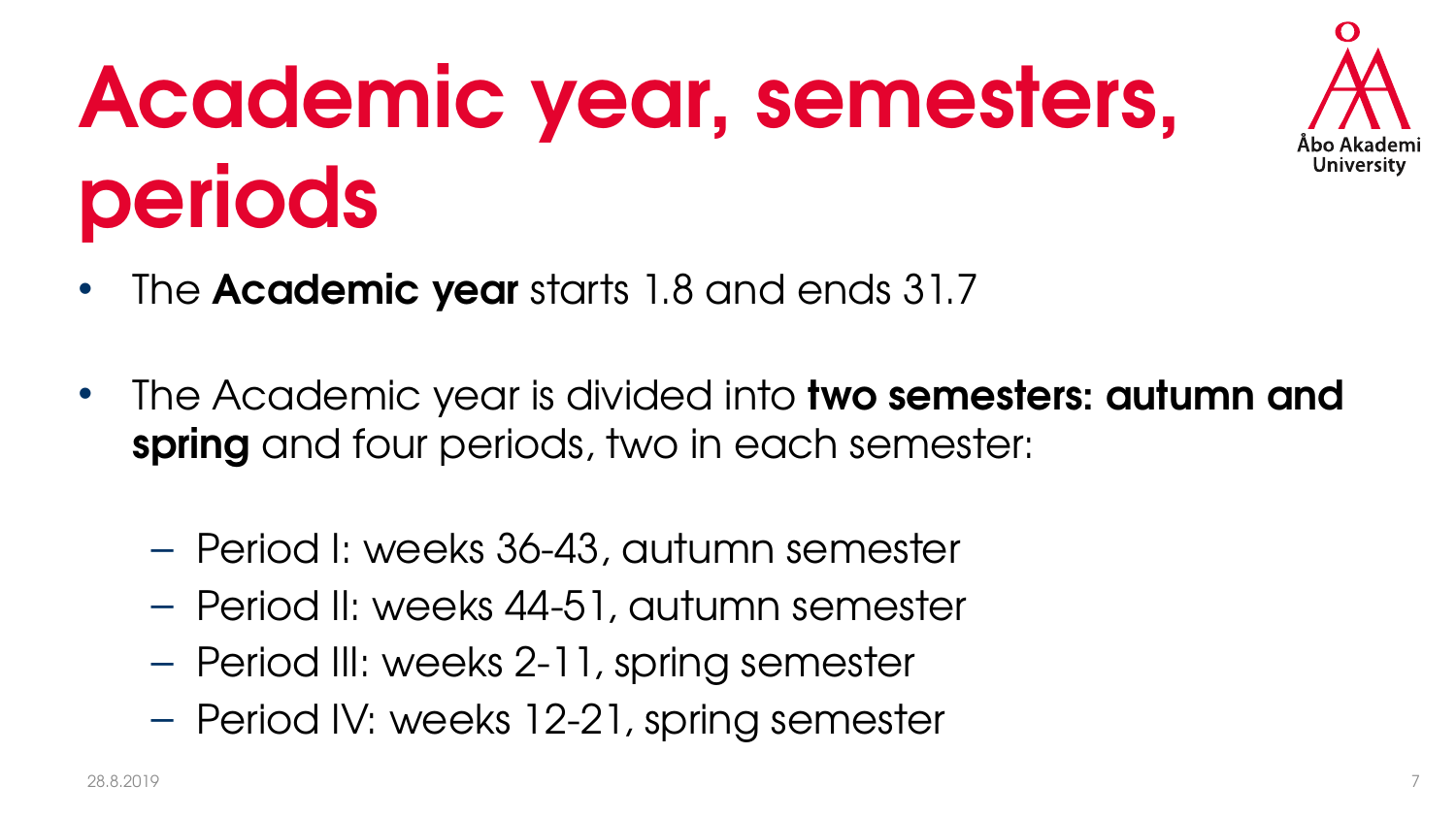

# Academic year, semesters, periods
The Academic year starts 1.8 and ends 31.7
The Academic year is divided into two semesters: autumn and spring and four periods, two in each semester:
Period I: weeks 36-43, autumn semester
Period II: weeks 44-51, autumn semester
Period III: weeks 2-11, spring semester
Period IV: weeks 12-21, spring semester

28.8.2019
7